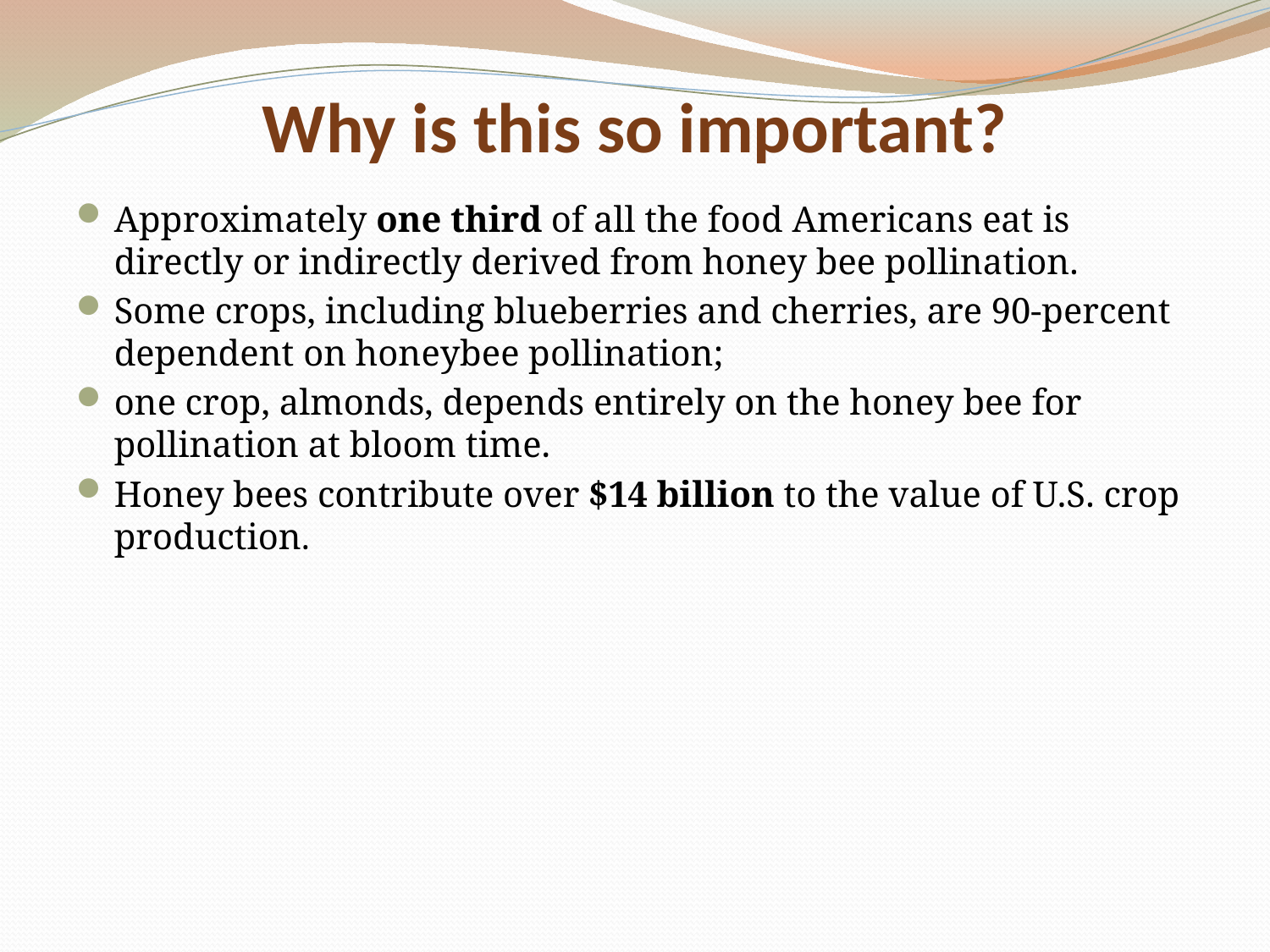

# Why is this so important?
Approximately one third of all the food Americans eat is directly or indirectly derived from honey bee pollination.
Some crops, including blueberries and cherries, are 90-percent dependent on honeybee pollination;
one crop, almonds, depends entirely on the honey bee for pollination at bloom time.
Honey bees contribute over $14 billion to the value of U.S. crop production.